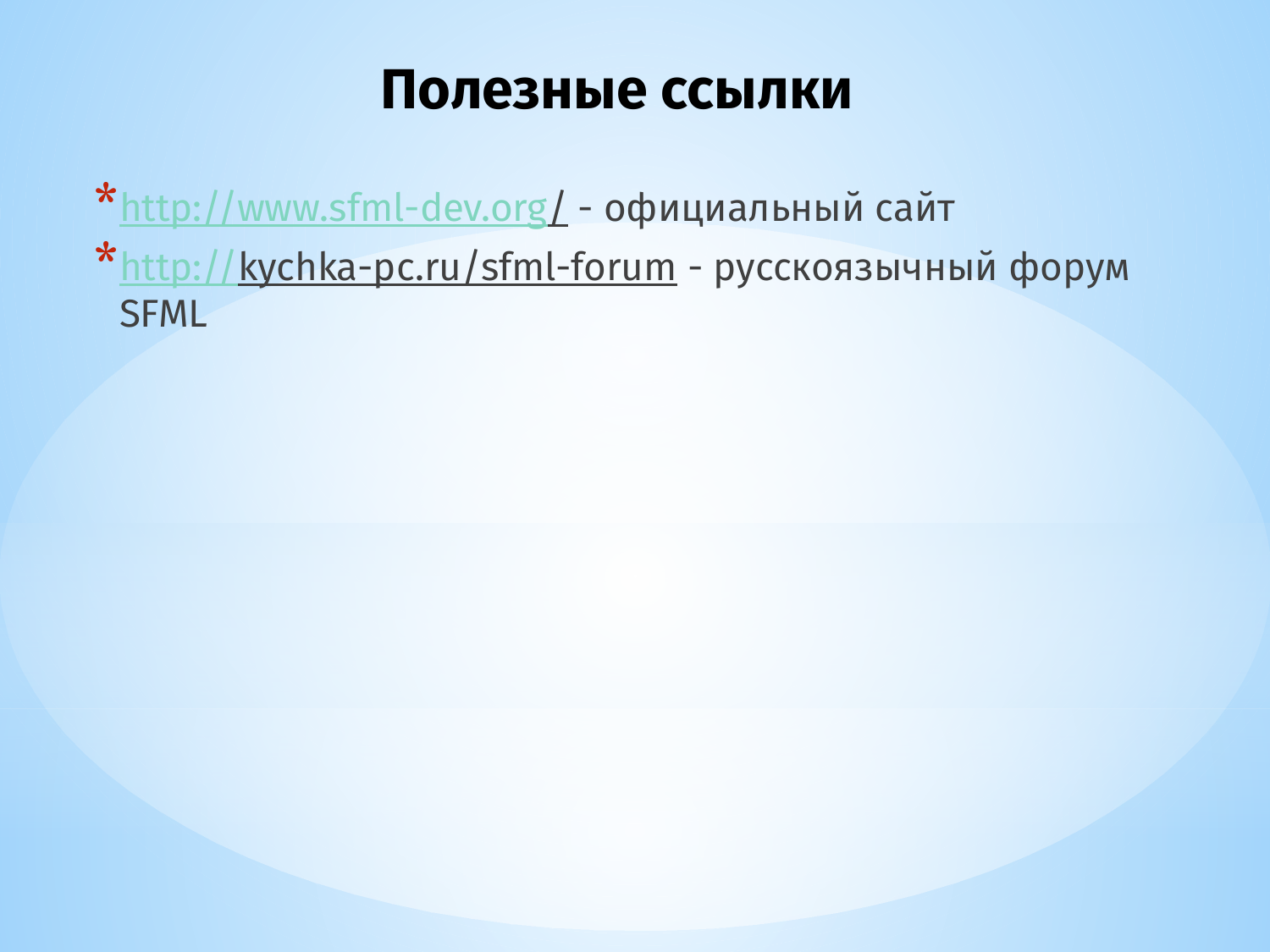

# Полезные ссылки
http://www.sfml-dev.org/ - официальный сайт
http://kychka-pc.ru/sfml-forum - русскоязычный форум SFML